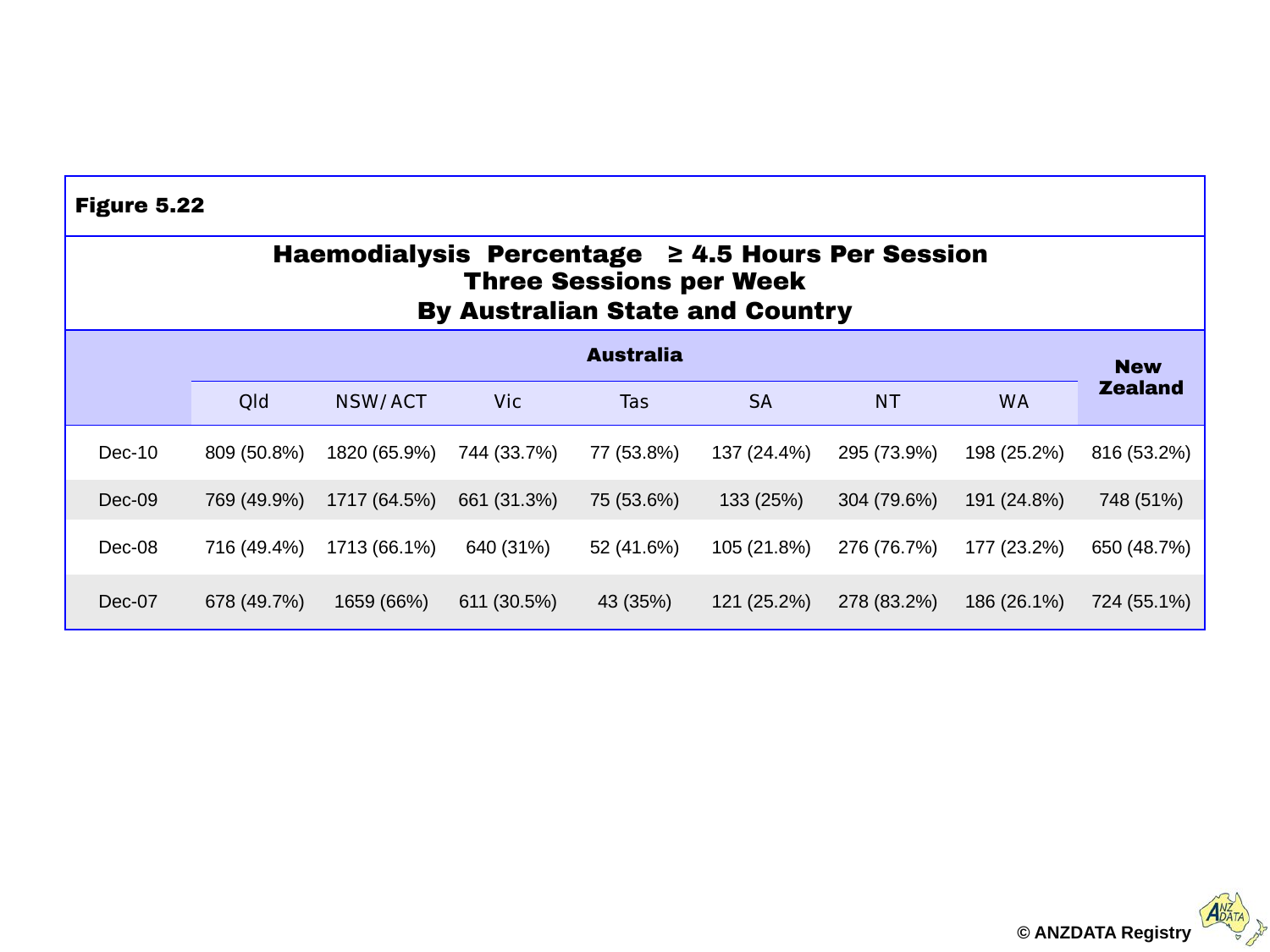

| Figure 5.22 |  |  |  |  |  |  |  |  |
| --- | --- | --- | --- | --- | --- | --- | --- | --- |
| Haemodialysis Percentage ≥ 4.5 Hours Per Session Three Sessions per Week By Australian State and Country |  |  |  |  |  |  |  |  |
|  | Australia |  |  |  |  |  |  | New Zealand |
|  | Qld | NSW/ACT | Vic | Tas | SA | NT | WA |  |
| Dec-10 | 809 (50.8%) | 1820 (65.9%) | 744 (33.7%) | 77 (53.8%) | 137 (24.4%) | 295 (73.9%) | 198 (25.2%) | 816 (53.2%) |
| Dec-09 | 769 (49.9%) | 1717 (64.5%) | 661 (31.3%) | 75 (53.6%) | 133 (25%) | 304 (79.6%) | 191 (24.8%) | 748 (51%) |
| Dec-08 | 716 (49.4%) | 1713 (66.1%) | 640 (31%) | 52 (41.6%) | 105 (21.8%) | 276 (76.7%) | 177 (23.2%) | 650 (48.7%) |
| Dec-07 | 678 (49.7%) | 1659 (66%) | 611 (30.5%) | 43 (35%) | 121 (25.2%) | 278 (83.2%) | 186 (26.1%) | 724 (55.1%) |